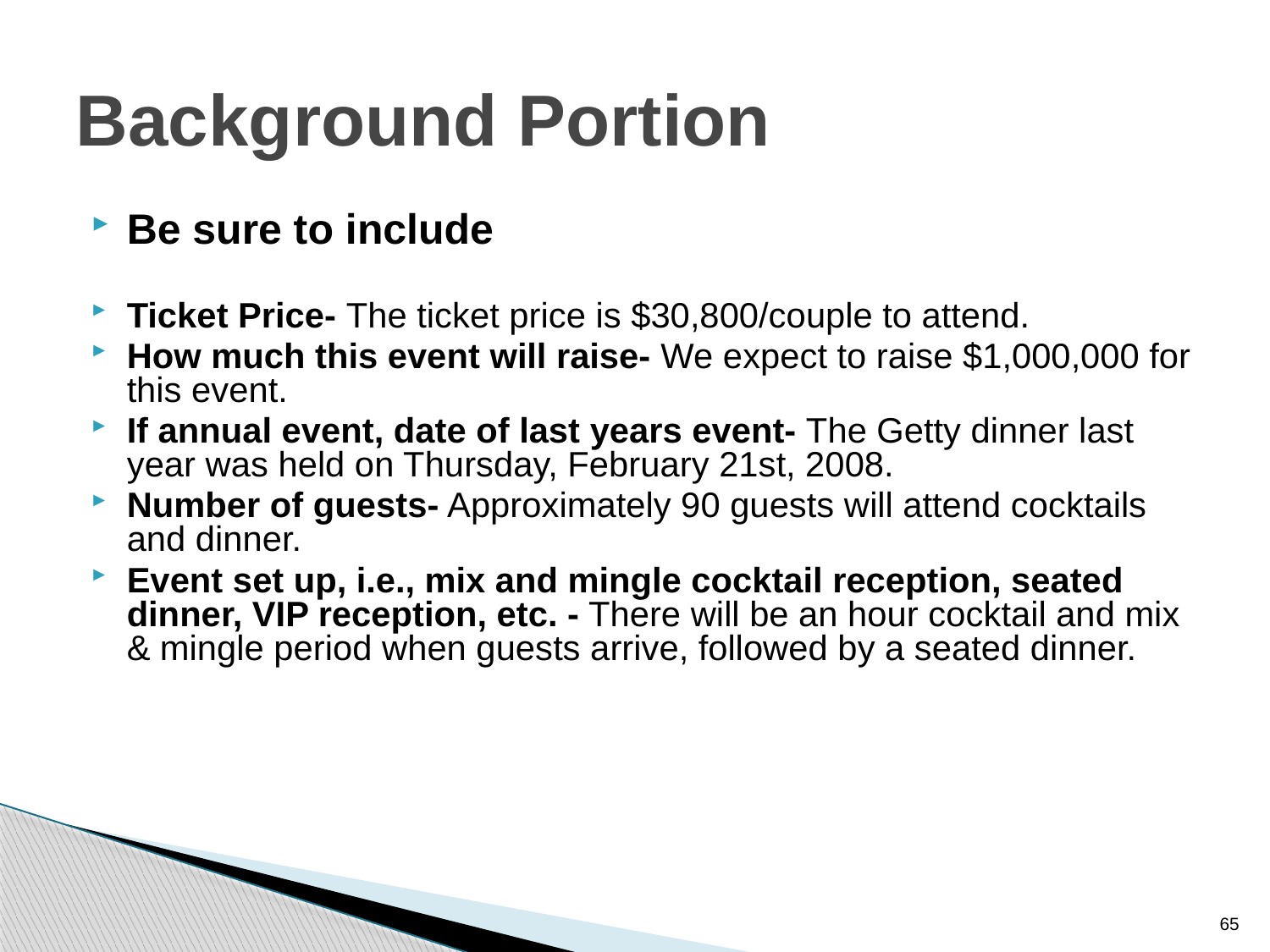

# Background Portion
Be sure to include

Ticket Price- The ticket price is $30,800/couple to attend.
How much this event will raise- We expect to raise $1,000,000 for this event.
If annual event, date of last years event- The Getty dinner last year was held on Thursday, February 21st, 2008.
Number of guests- Approximately 90 guests will attend cocktails and dinner.
Event set up, i.e., mix and mingle cocktail reception, seated dinner, VIP reception, etc. - There will be an hour cocktail and mix & mingle period when guests arrive, followed by a seated dinner.
65